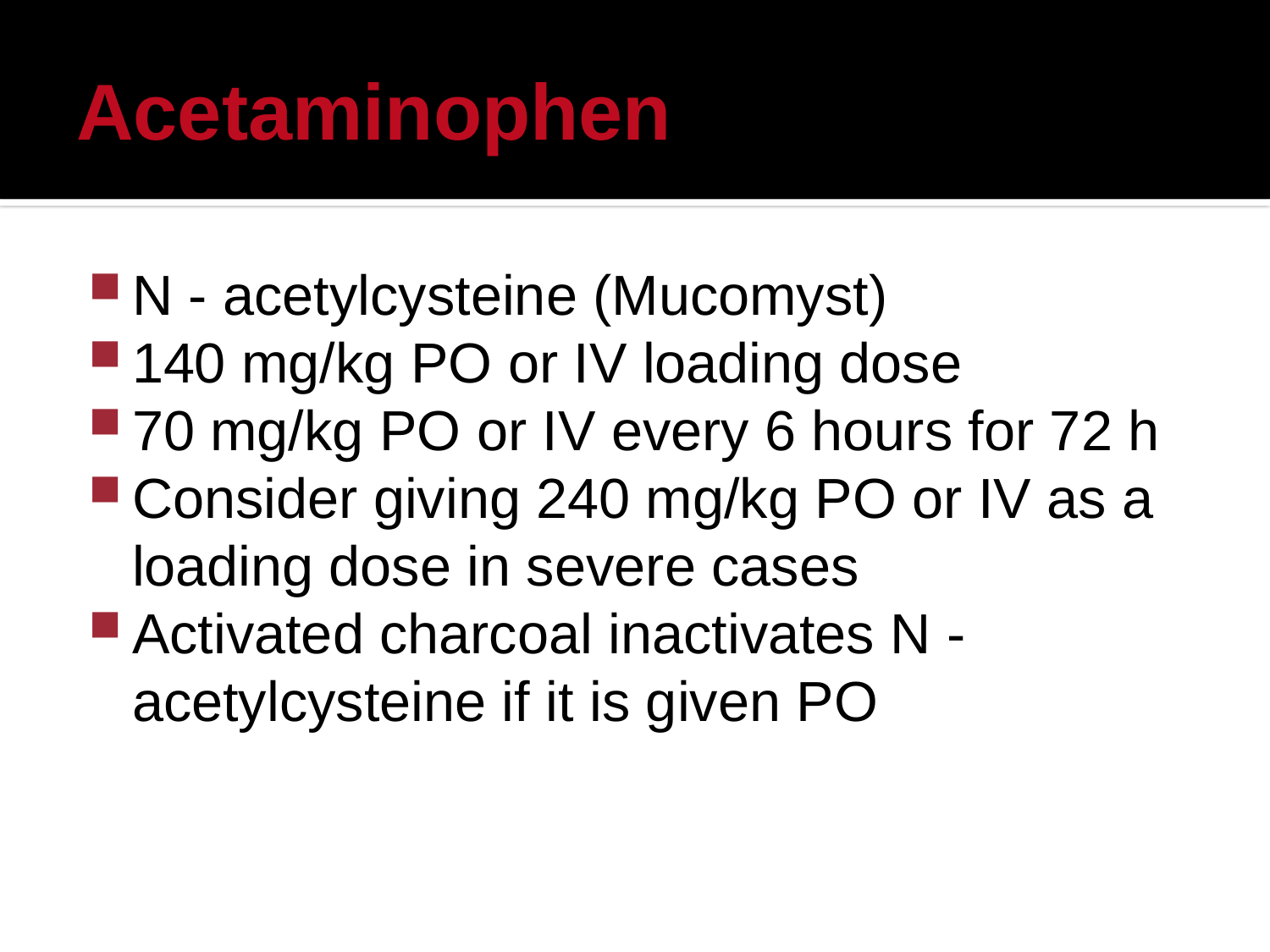

# Acetaminophen
N - acetylcysteine (Mucomyst)
140 mg/kg PO or IV loading dose
70 mg/kg PO or IV every 6 hours for 72 h
Consider giving 240 mg/kg PO or IV as a loading dose in severe cases
Activated charcoal inactivates N - acetylcysteine if it is given PO